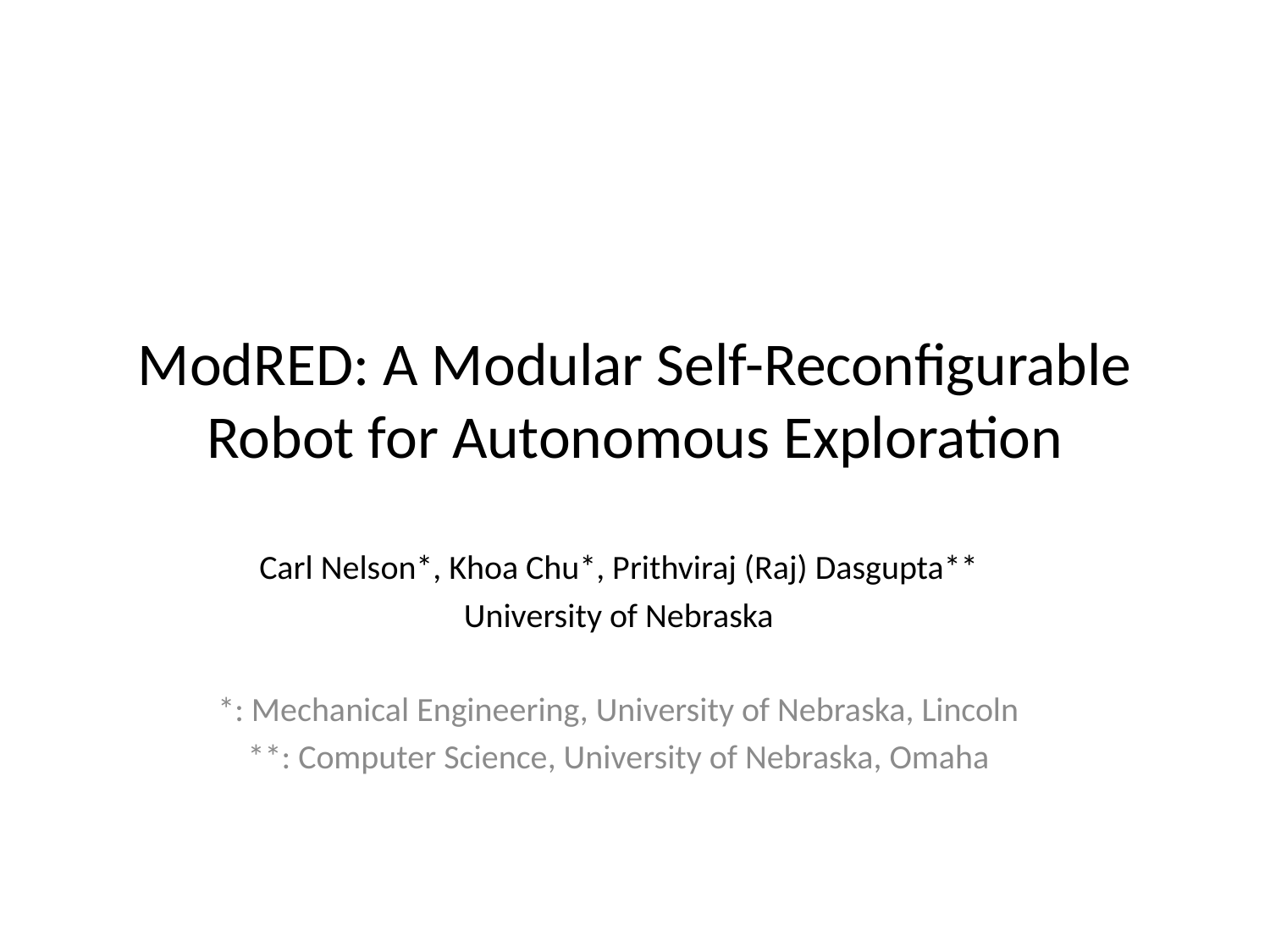

# ModRED: A Modular Self-Reconfigurable Robot for Autonomous Exploration
Carl Nelson*, Khoa Chu*, Prithviraj (Raj) Dasgupta**
University of Nebraska

*: Mechanical Engineering, University of Nebraska, Lincoln
**: Computer Science, University of Nebraska, Omaha